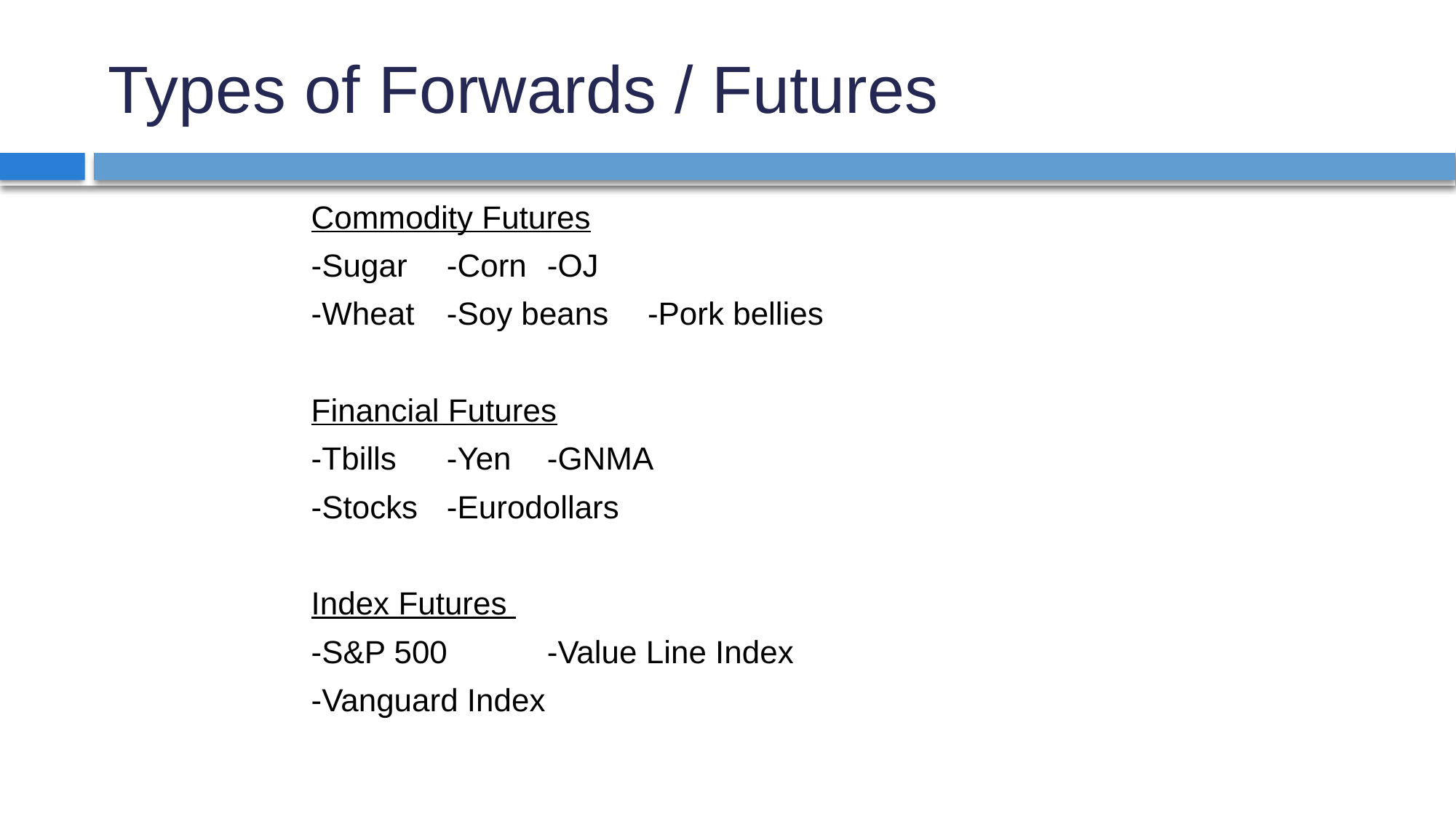

# Types of Forwards / Futures
Commodity Futures
-Sugar	-Corn		-OJ
-Wheat	-Soy beans	-Pork bellies

Financial Futures
-Tbills		-Yen		-GNMA
-Stocks	-Eurodollars

Index Futures
-S&P 500	-Value Line Index
-Vanguard Index